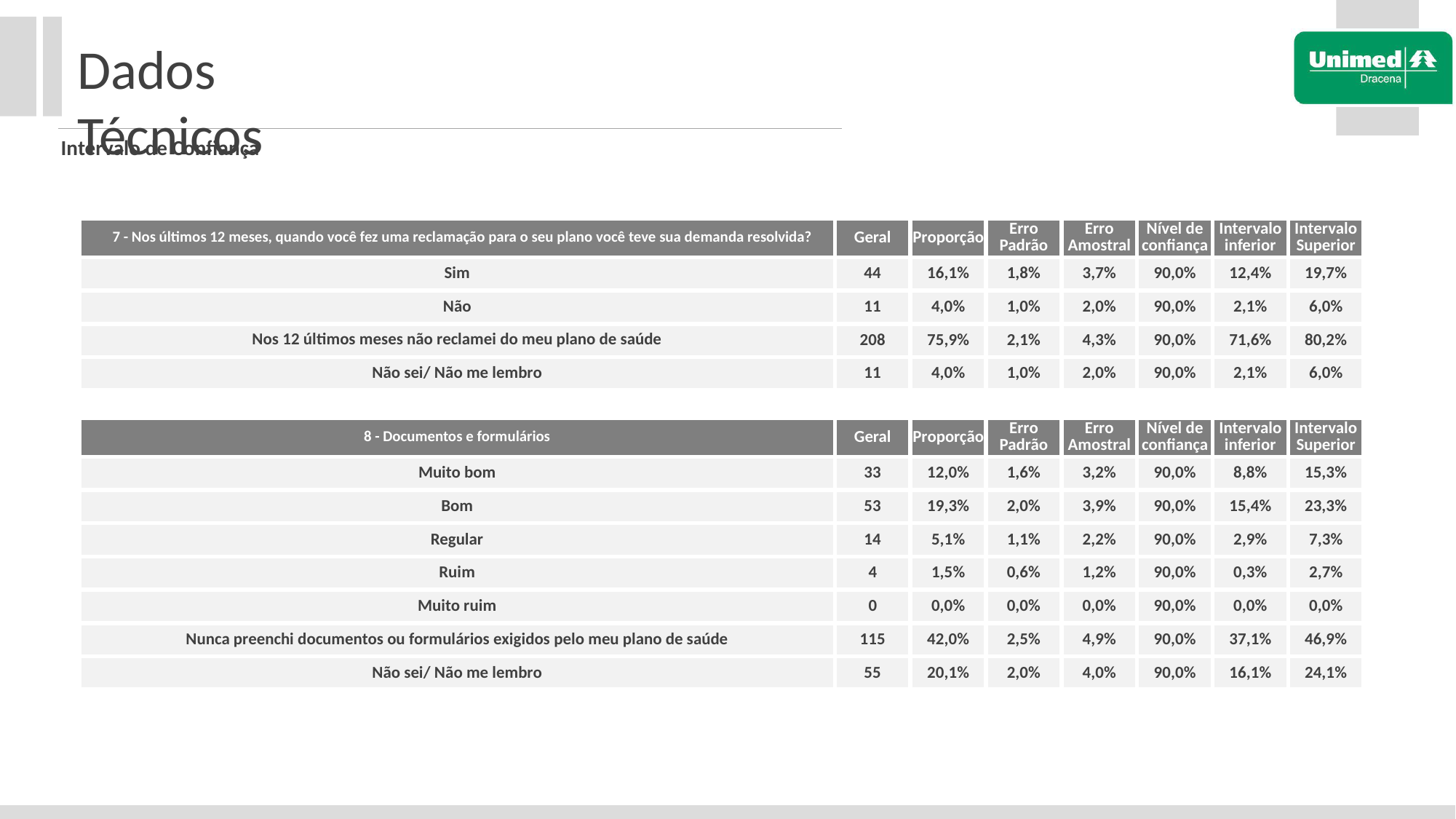

Dados Técnicos
Intervalo de Confiança
| 7 - Nos últimos 12 meses, quando você fez uma reclamação para o seu plano você teve sua demanda resolvida? | Geral | Proporção | Erro Padrão | Erro Amostral | Nível de confiança | Intervalo inferior | Intervalo Superior |
| --- | --- | --- | --- | --- | --- | --- | --- |
| Sim | 44 | 16,1% | 1,8% | 3,7% | 90,0% | 12,4% | 19,7% |
| Não | 11 | 4,0% | 1,0% | 2,0% | 90,0% | 2,1% | 6,0% |
| Nos 12 últimos meses não reclamei do meu plano de saúde | 208 | 75,9% | 2,1% | 4,3% | 90,0% | 71,6% | 80,2% |
| Não sei/ Não me lembro | 11 | 4,0% | 1,0% | 2,0% | 90,0% | 2,1% | 6,0% |
| 8 - Documentos e formulários | Geral | Proporção | Erro Padrão | Erro Amostral | Nível de confiança | Intervalo inferior | Intervalo Superior |
| --- | --- | --- | --- | --- | --- | --- | --- |
| Muito bom | 33 | 12,0% | 1,6% | 3,2% | 90,0% | 8,8% | 15,3% |
| Bom | 53 | 19,3% | 2,0% | 3,9% | 90,0% | 15,4% | 23,3% |
| Regular | 14 | 5,1% | 1,1% | 2,2% | 90,0% | 2,9% | 7,3% |
| Ruim | 4 | 1,5% | 0,6% | 1,2% | 90,0% | 0,3% | 2,7% |
| Muito ruim | 0 | 0,0% | 0,0% | 0,0% | 90,0% | 0,0% | 0,0% |
| Nunca preenchi documentos ou formulários exigidos pelo meu plano de saúde | 115 | 42,0% | 2,5% | 4,9% | 90,0% | 37,1% | 46,9% |
| Não sei/ Não me lembro | 55 | 20,1% | 2,0% | 4,0% | 90,0% | 16,1% | 24,1% |
|  |  |  |  |  |  |  |  |